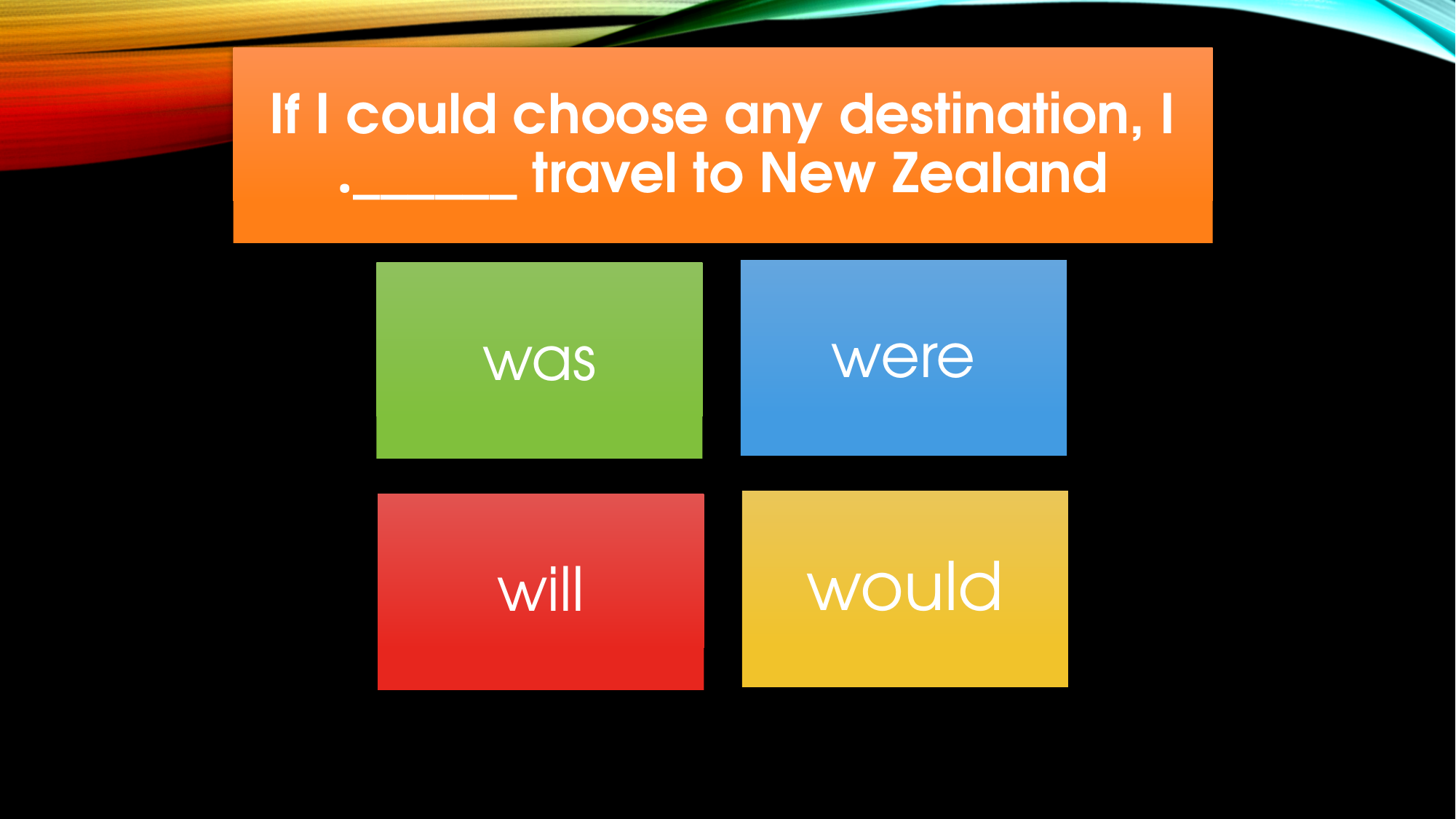

was
were
will
would
If I could choose any destination, I ______ travel to New Zealand.